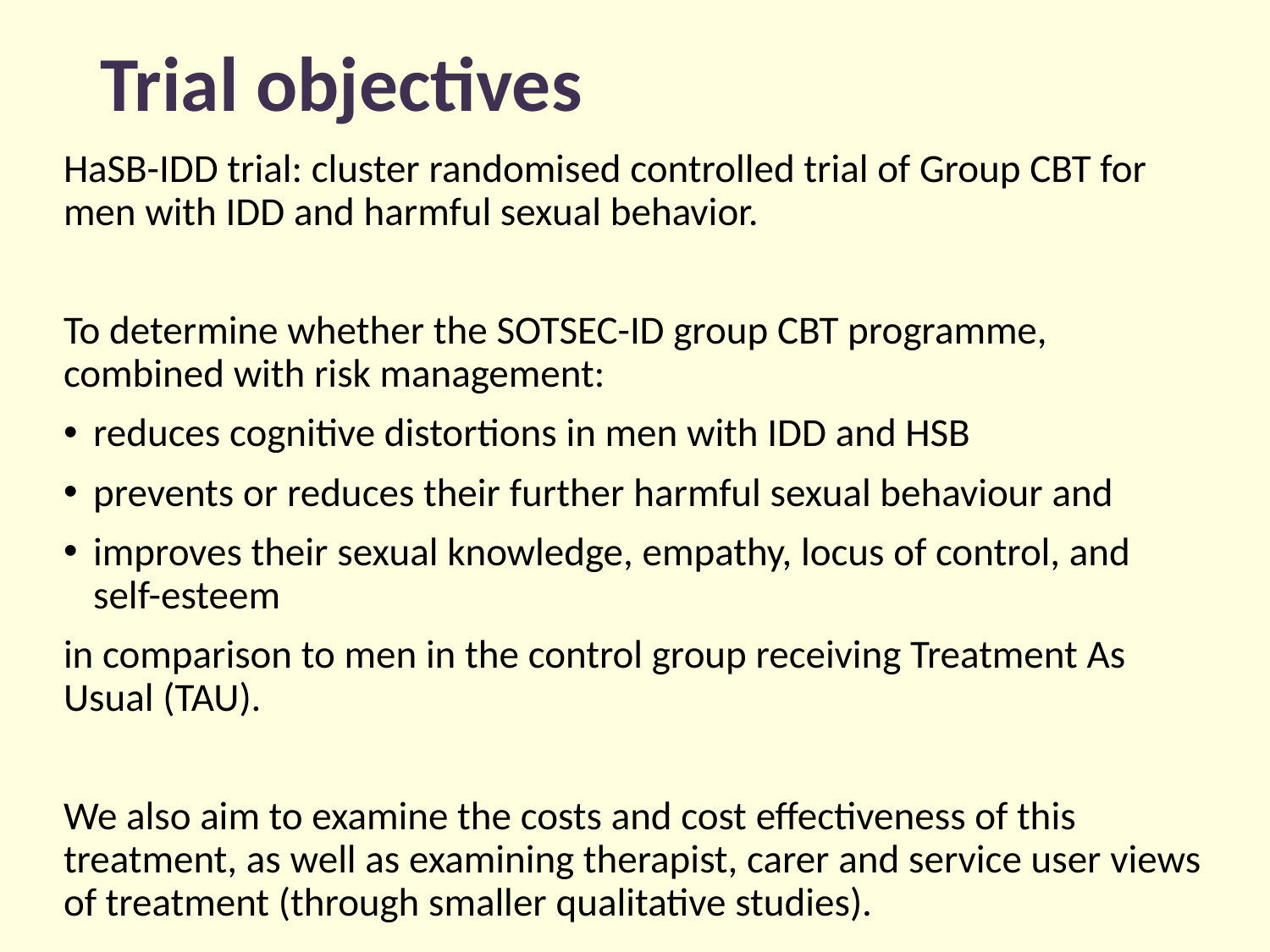

# Trial objectives
HaSB-IDD trial: cluster randomised controlled trial of Group CBT for men with IDD and harmful sexual behavior.

To determine whether the SOTSEC-ID group CBT programme, combined with risk management:
reduces cognitive distortions in men with IDD and HSB
prevents or reduces their further harmful sexual behaviour and
improves their sexual knowledge, empathy, locus of control, and self-esteem
in comparison to men in the control group receiving Treatment As Usual (TAU).

We also aim to examine the costs and cost effectiveness of this treatment, as well as examining therapist, carer and service user views of treatment (through smaller qualitative studies).